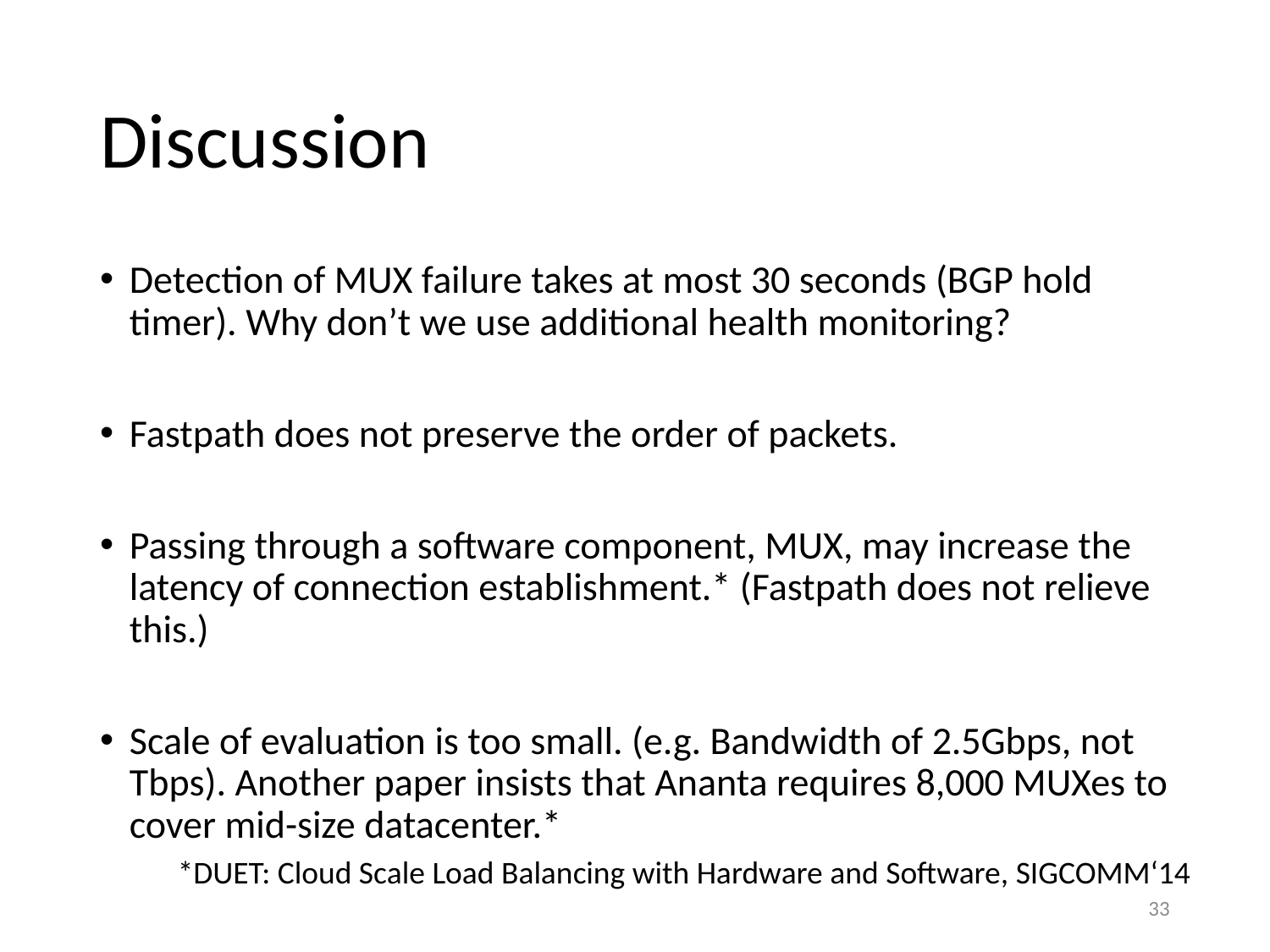

# Discussion
Detection of MUX failure takes at most 30 seconds (BGP hold timer). Why don’t we use additional health monitoring?

Fastpath does not preserve the order of packets.

Passing through a software component, MUX, may increase the latency of connection establishment.* (Fastpath does not relieve this.)

Scale of evaluation is too small. (e.g. Bandwidth of 2.5Gbps, not Tbps). Another paper insists that Ananta requires 8,000 MUXes to cover mid-size datacenter.*
*DUET: Cloud Scale Load Balancing with Hardware and Software, SIGCOMM‘14
33